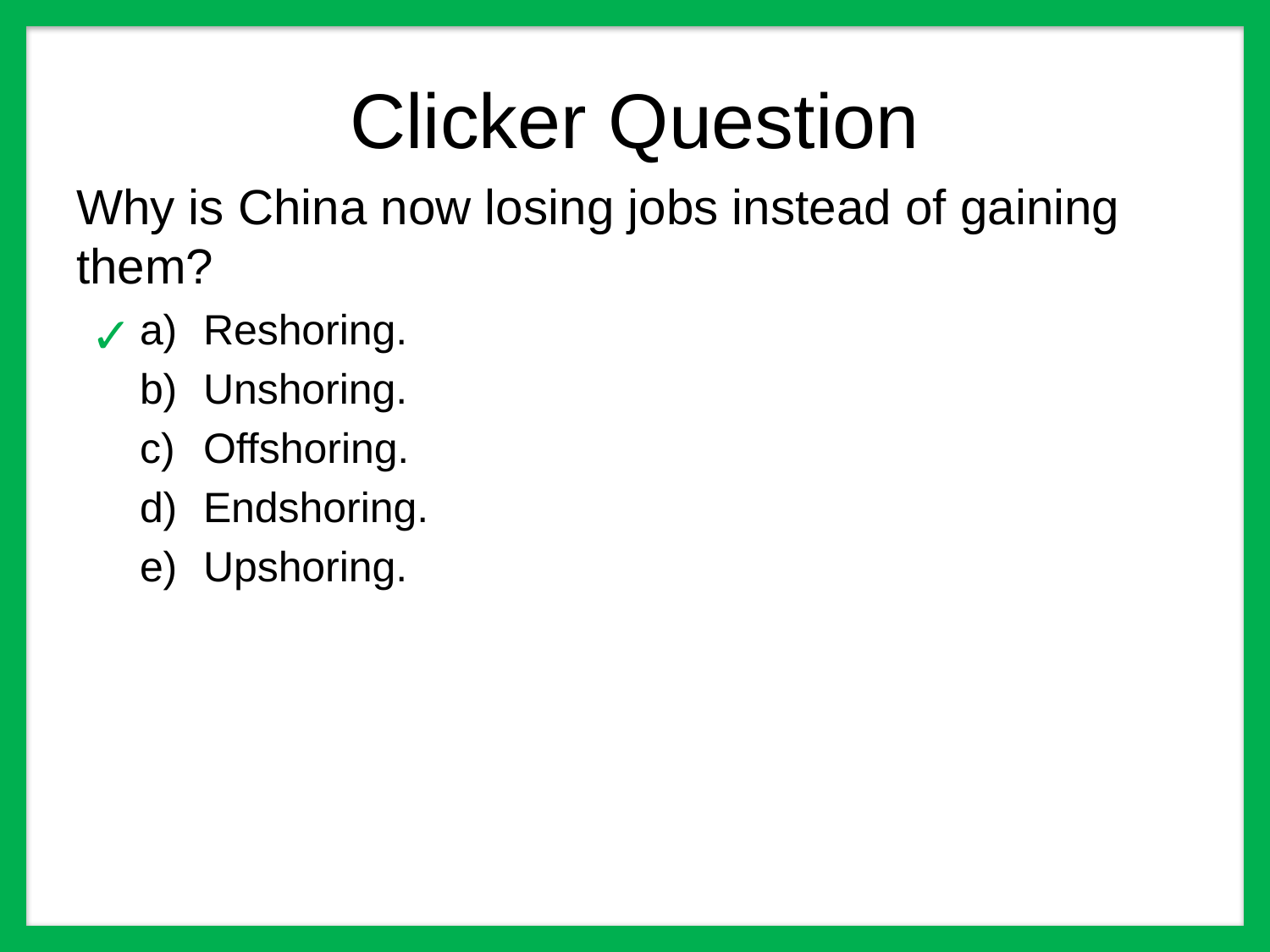

# Clicker Question
Why is China now losing jobs instead of gaining them?
Reshoring.
Unshoring.
Offshoring.
Endshoring.
Upshoring.

✓